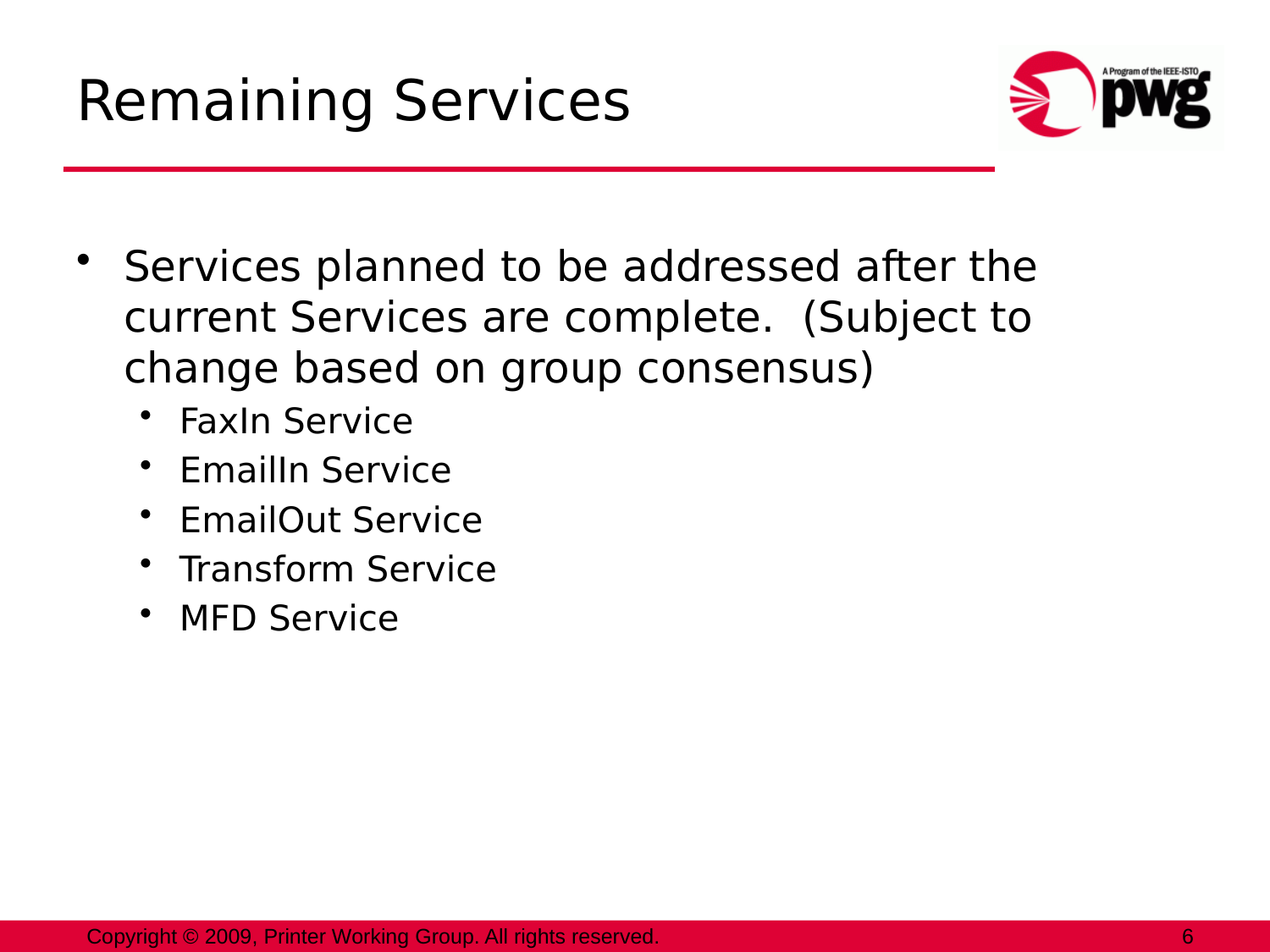

Remaining Services
Services planned to be addressed after the current Services are complete.  (Subject to change based on group consensus)
FaxIn Service
EmailIn Service
EmailOut Service
Transform Service
MFD Service

Copyright © 2009, Printer Working Group. All rights reserved.
6